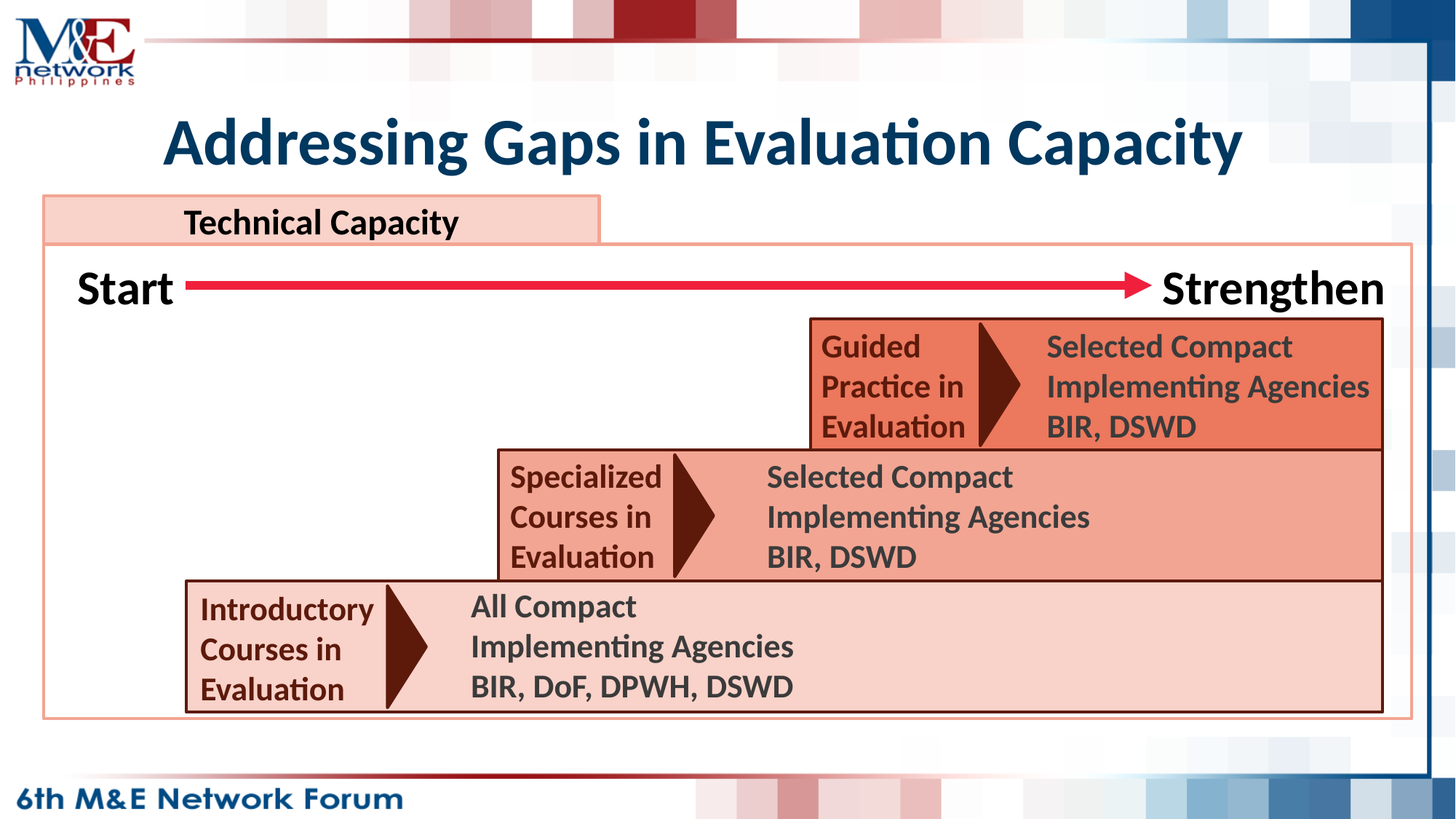

# Addressing Gaps in Evaluation Capacity
Technical Capacity

Start
Strengthen
Guided
Practice in
Evaluation

Selected Compact
Implementing Agencies
BIR, DSWD

Selected Compact
Implementing Agencies
BIR, DSWD
Specialized
Courses in
Evaluation

All Compact
Implementing Agencies
BIR, DoF, DPWH, DSWD

Introductory
Courses in
Evaluation